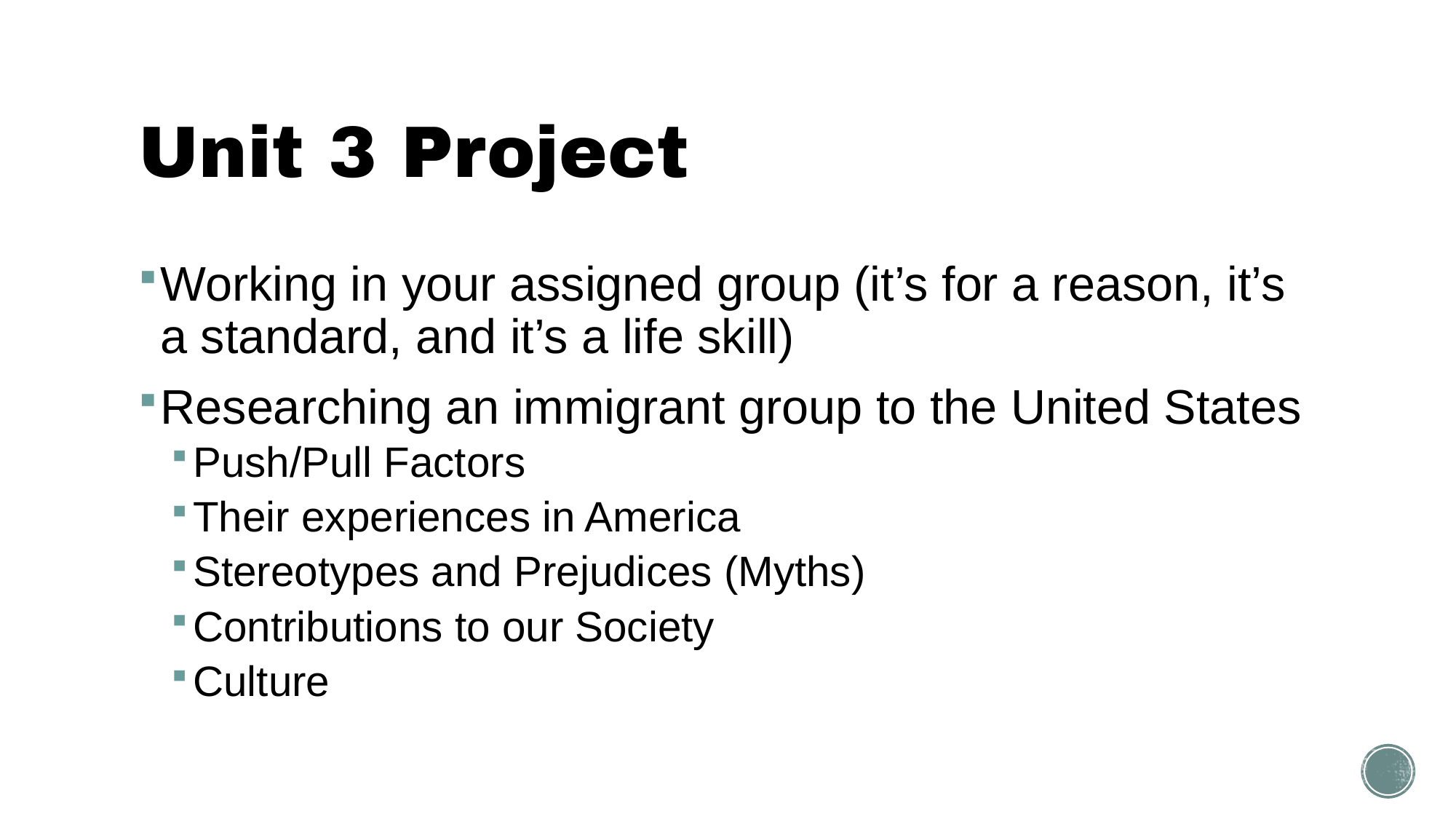

# Unit 3 Project
Working in your assigned group (it’s for a reason, it’s a standard, and it’s a life skill)
Researching an immigrant group to the United States
Push/Pull Factors
Their experiences in America
Stereotypes and Prejudices (Myths)
Contributions to our Society
Culture